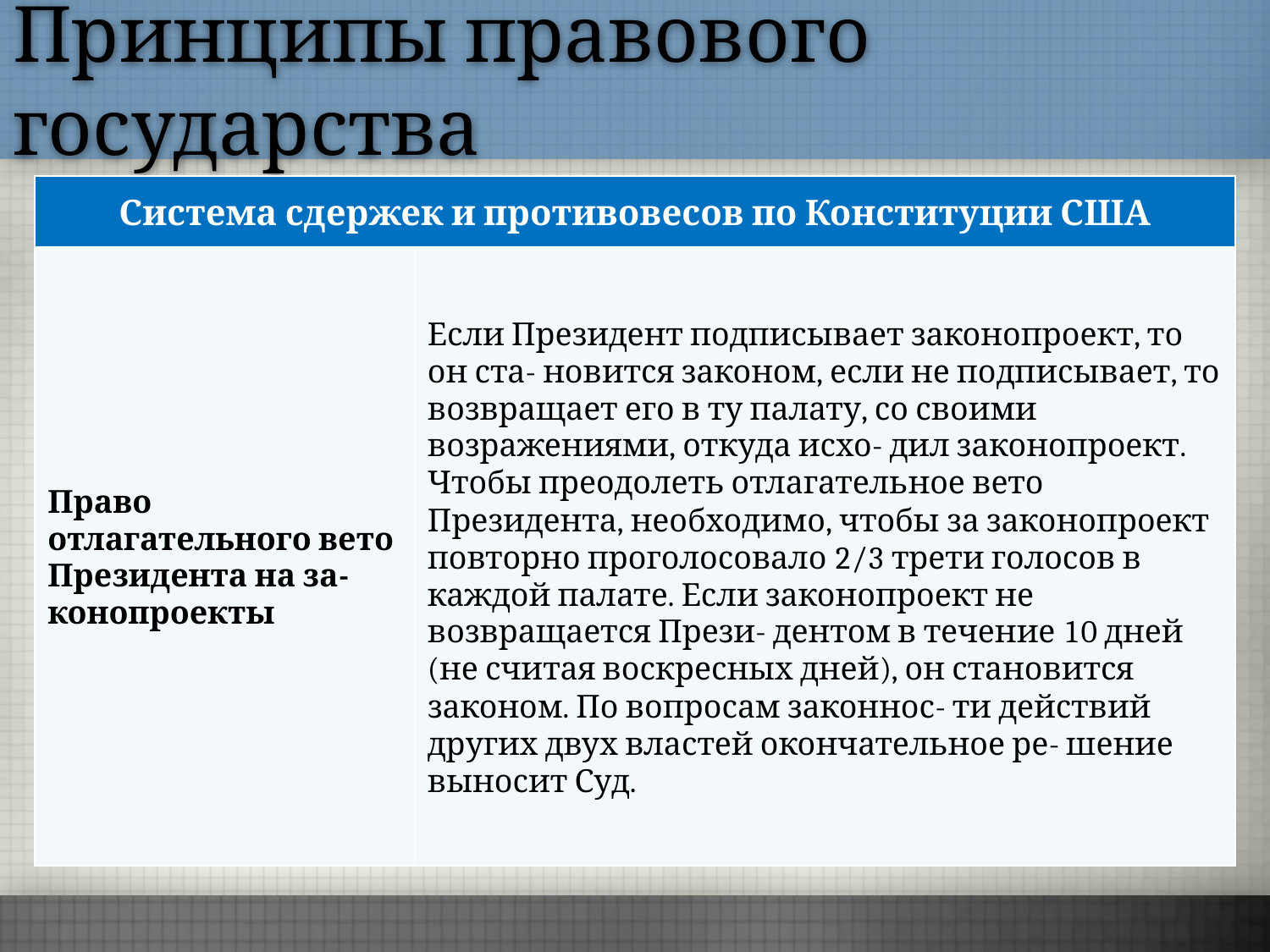

Принципы правового государства
| Система сдержек и противовесов по Конституции США |  |
| --- | --- |
| Право отлагательного вето Президента на за- конопроекты | Если Президент подписывает законопроект, то он ста- новится законом, если не подписывает, то возвращает его в ту палату, со своими возражениями, откуда исхо- дил законопроект. Чтобы преодолеть отлагательное вето Президента, необходимо, чтобы за законопроект повторно проголосовало 2/3 трети голосов в каждой палате. Если законопроект не возвращается Прези- дентом в течение 10 дней (не считая воскресных дней), он становится законом. По вопросам законнос- ти действий других двух властей окончательное ре- шение выносит Суд. |